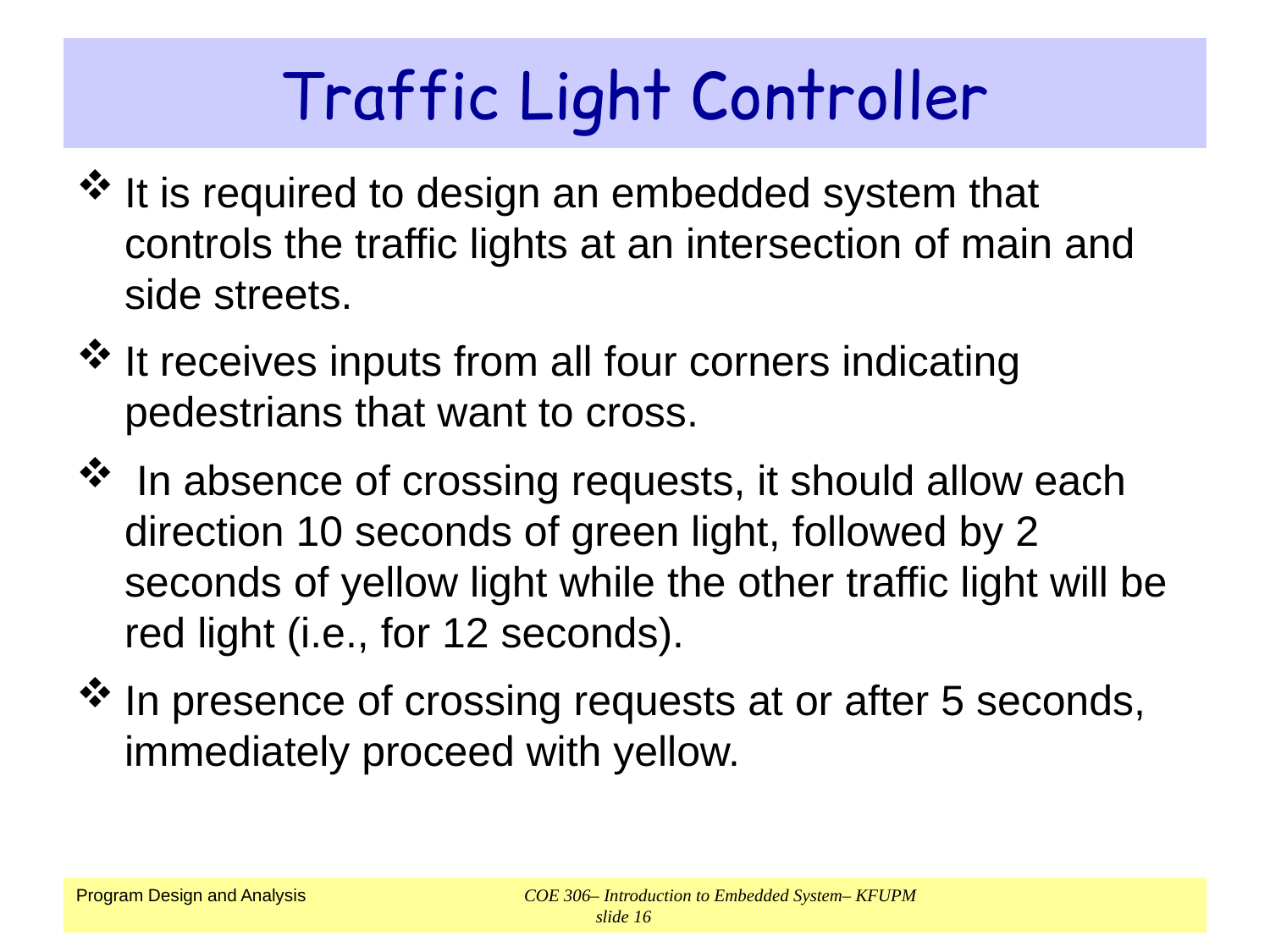

# Traffic Light Controller
It is required to design an embedded system that controls the traffic lights at an intersection of main and side streets.
It receives inputs from all four corners indicating pedestrians that want to cross.
 In absence of crossing requests, it should allow each direction 10 seconds of green light, followed by 2 seconds of yellow light while the other traffic light will be red light (i.e., for 12 seconds).
In presence of crossing requests at or after 5 seconds, immediately proceed with yellow.